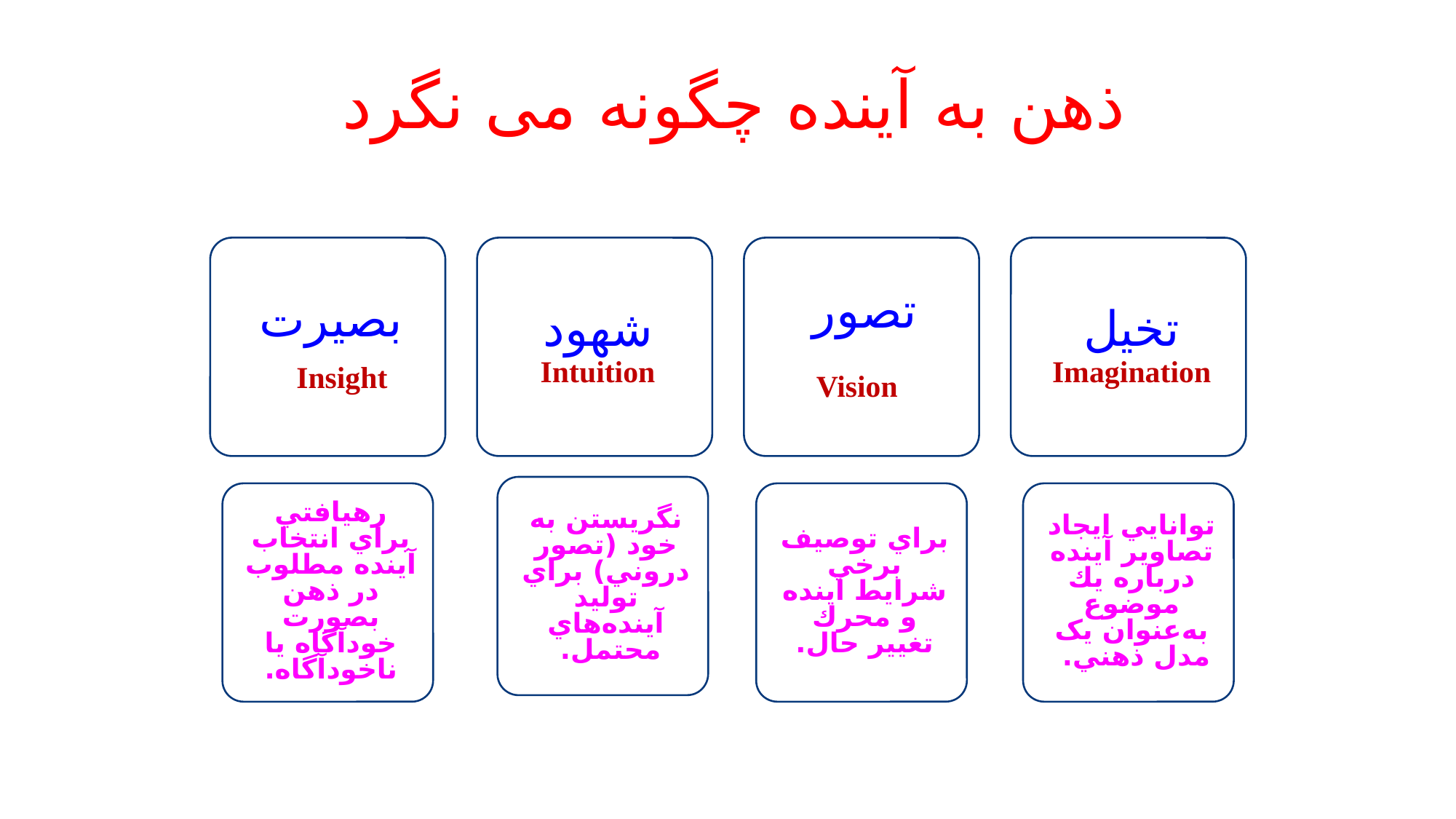

ايده‌هاي مبنا: آينده‌نگاري در ذهن
ذهن به آینده چگونه می نگرد
تخيل Imagination
توانايي ايجاد تصاوير آينده درباره يك موضوع به‌عنوان يک مدل ذهني.
تصور
 Vision
براي توصيف برخي شرايط آينده و محرك تغيير حال.
شهود Intuition
نگريستن به خود (تصور دروني) براي توليد آينده‌هاي محتمل.
بصيرت Insight)
رهيافتي براي انتخاب آينده مطلوب در ذهن بصورت خودآگاه يا ناخودآگاه.